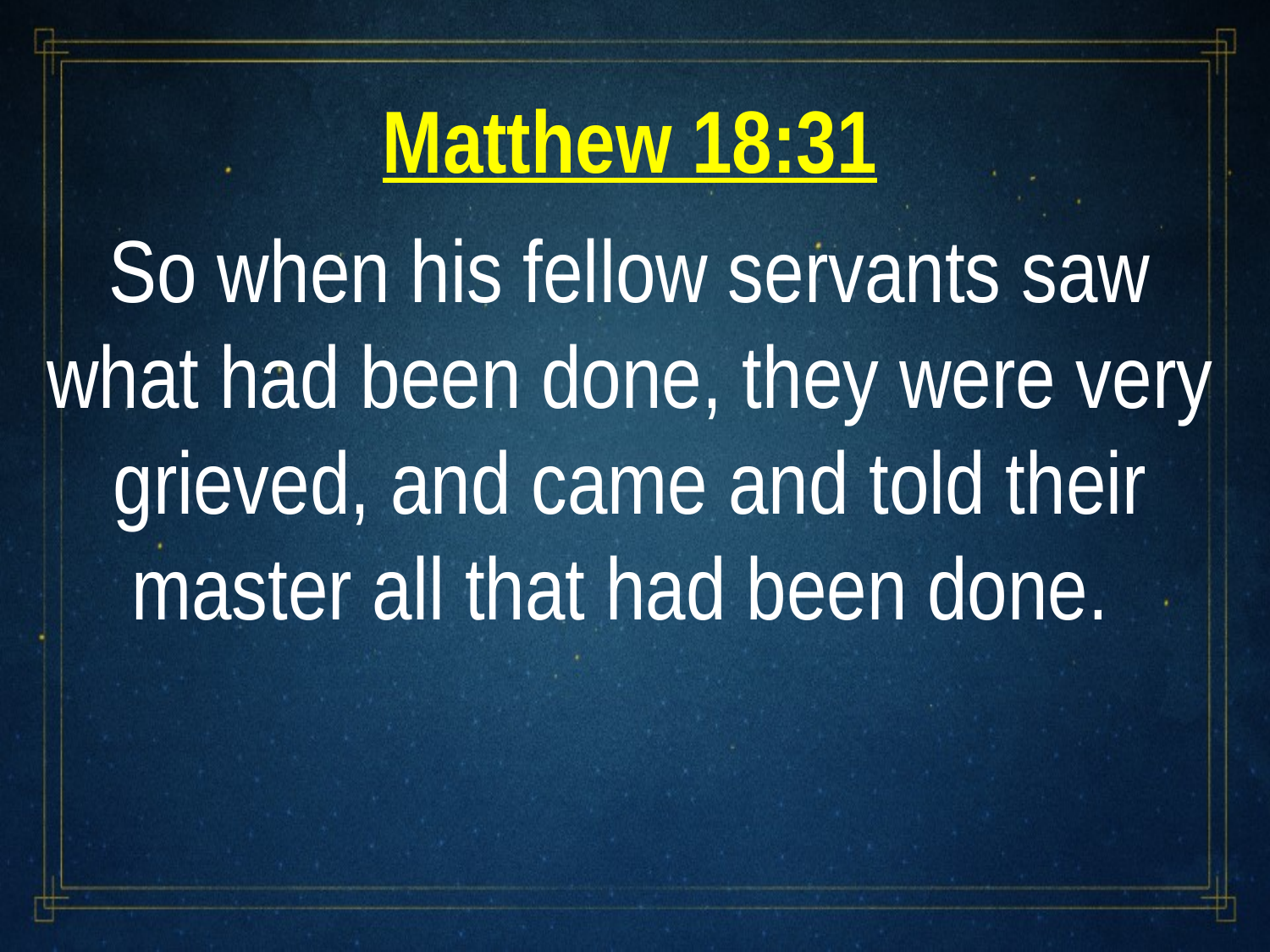

Matthew 18:31

So when his fellow servants saw what had been done, they were very grieved, and came and told their master all that had been done.